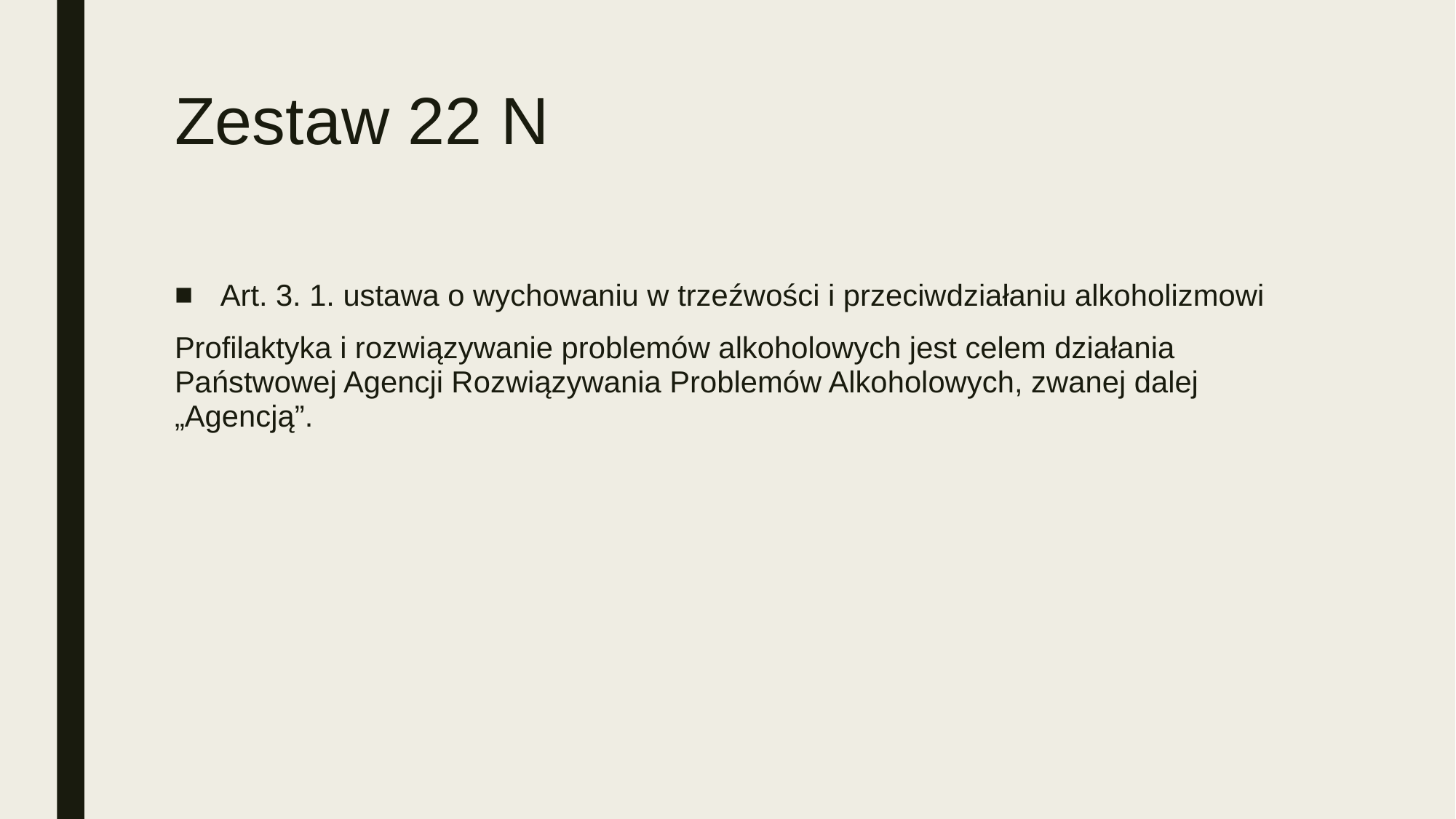

# Zestaw 22 N
Art. 3. 1. ustawa o wychowaniu w trzeźwości i przeciwdziałaniu alkoholizmowi
Profilaktyka i rozwiązywanie problemów alkoholowych jest celem działania Państwowej Agencji Rozwiązywania Problemów Alkoholowych, zwanej dalej „Agencją”.